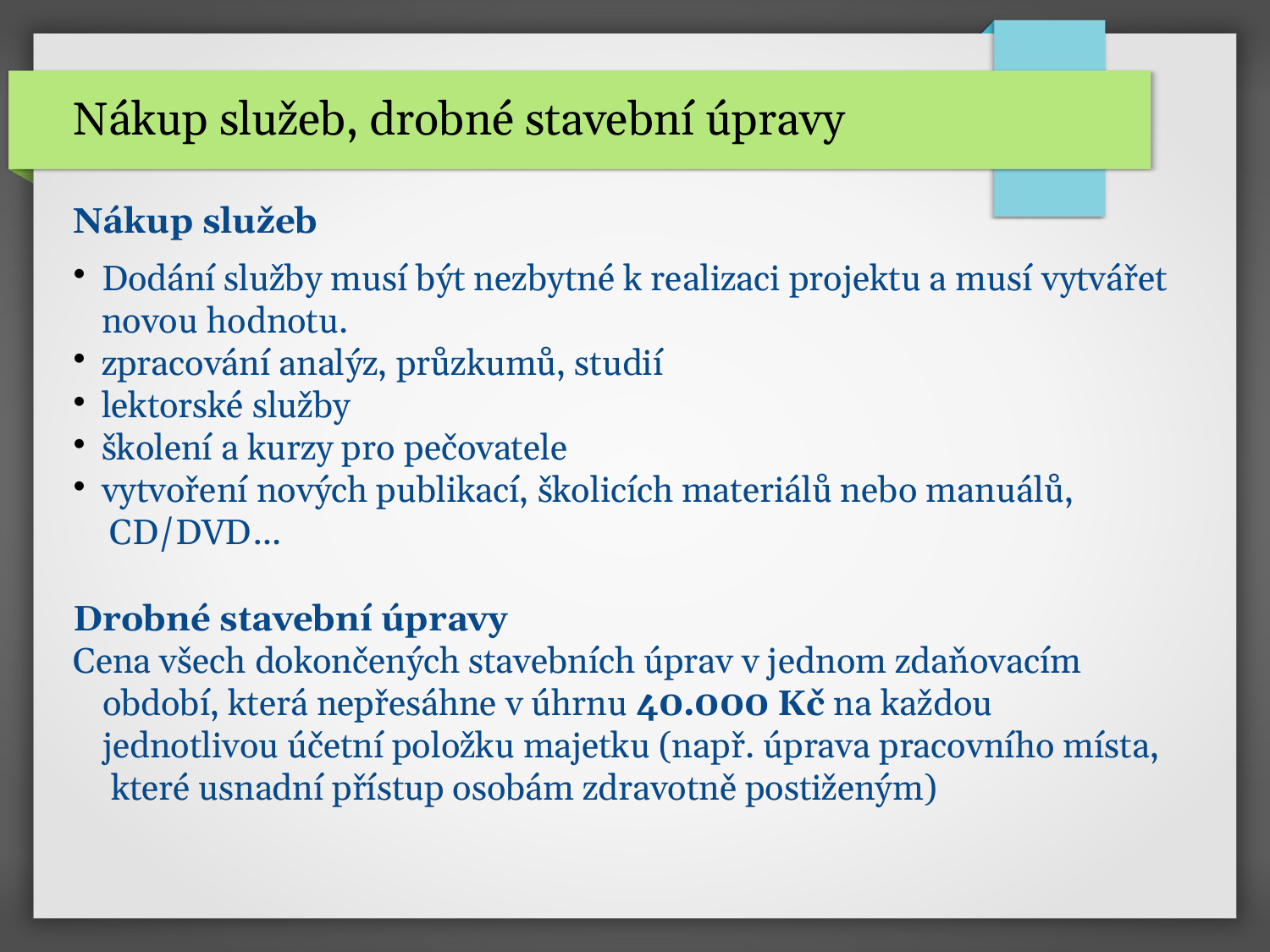

# Nákup služeb, drobné stavební úpravy
Nákup služeb
Dodání služby musí být nezbytné k realizaci projektu a musí vytvářet
novou hodnotu.
zpracování analýz, průzkumů, studií
lektorské služby
školení a kurzy pro pečovatele
vytvoření nových publikací, školicích materiálů nebo manuálů,  CD/DVD…

Drobné stavební úpravy
Cena všech dokončených stavebních úprav v jednom zdaňovacím  období, která nepřesáhne v úhrnu 40.000 Kč na každou  jednotlivou účetní položku majetku (např. úprava pracovního místa,  které usnadní přístup osobám zdravotně postiženým)